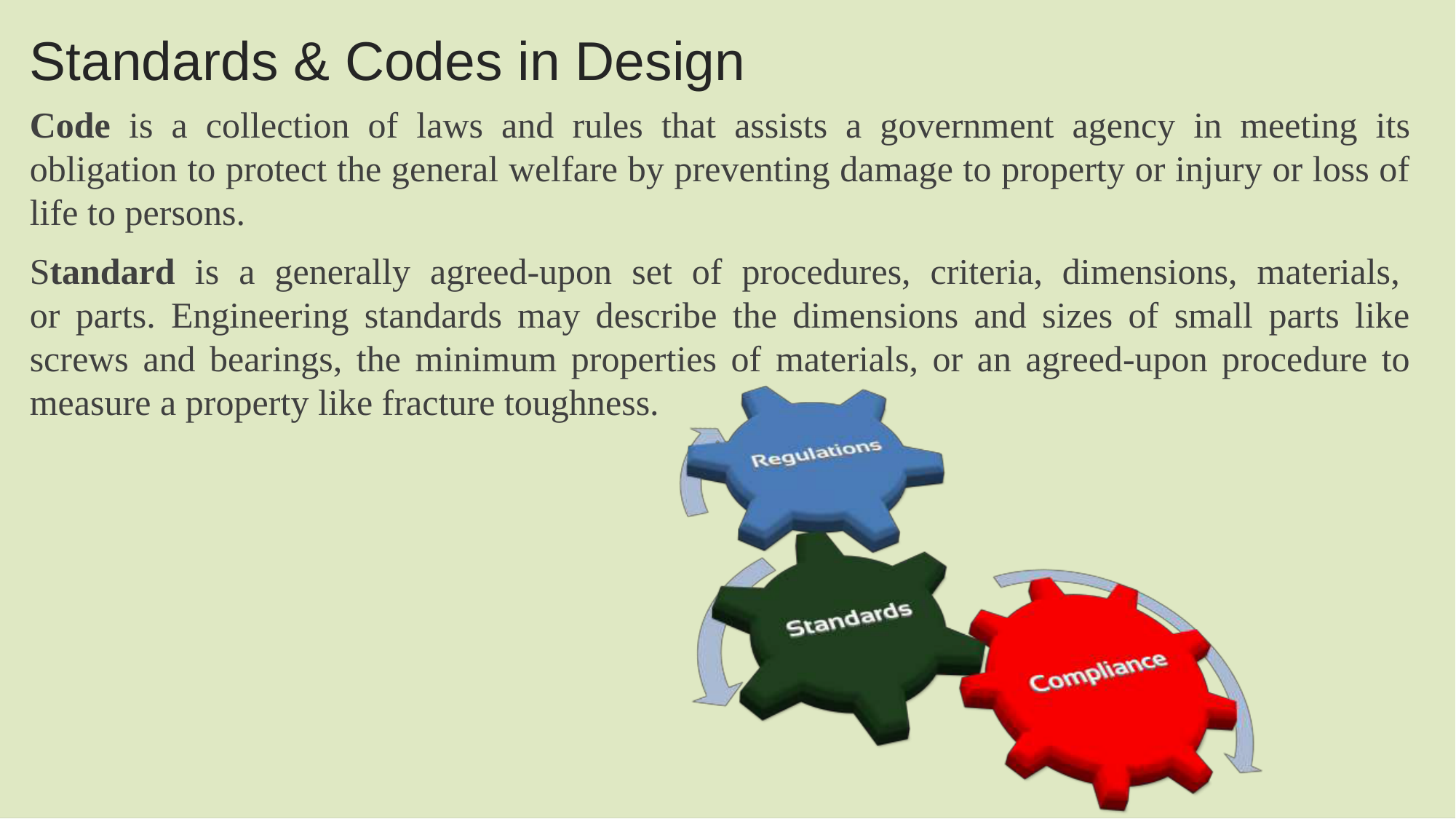

# Standards & Codes in Design
Code  is  a  collection  of  laws  and  rules  that  assists  a  government  agency  in  meeting  its obligation to protect the general welfare by preventing damage to property or injury or loss of life to persons.
Standard  is  a  generally  agreed-upon  set  of  procedures,  criteria,  dimensions,  materials,  or parts. Engineering standards may describe the dimensions and sizes of small parts like screws and bearings, the minimum properties of materials, or an agreed-upon procedure to measure a property like fracture toughness.